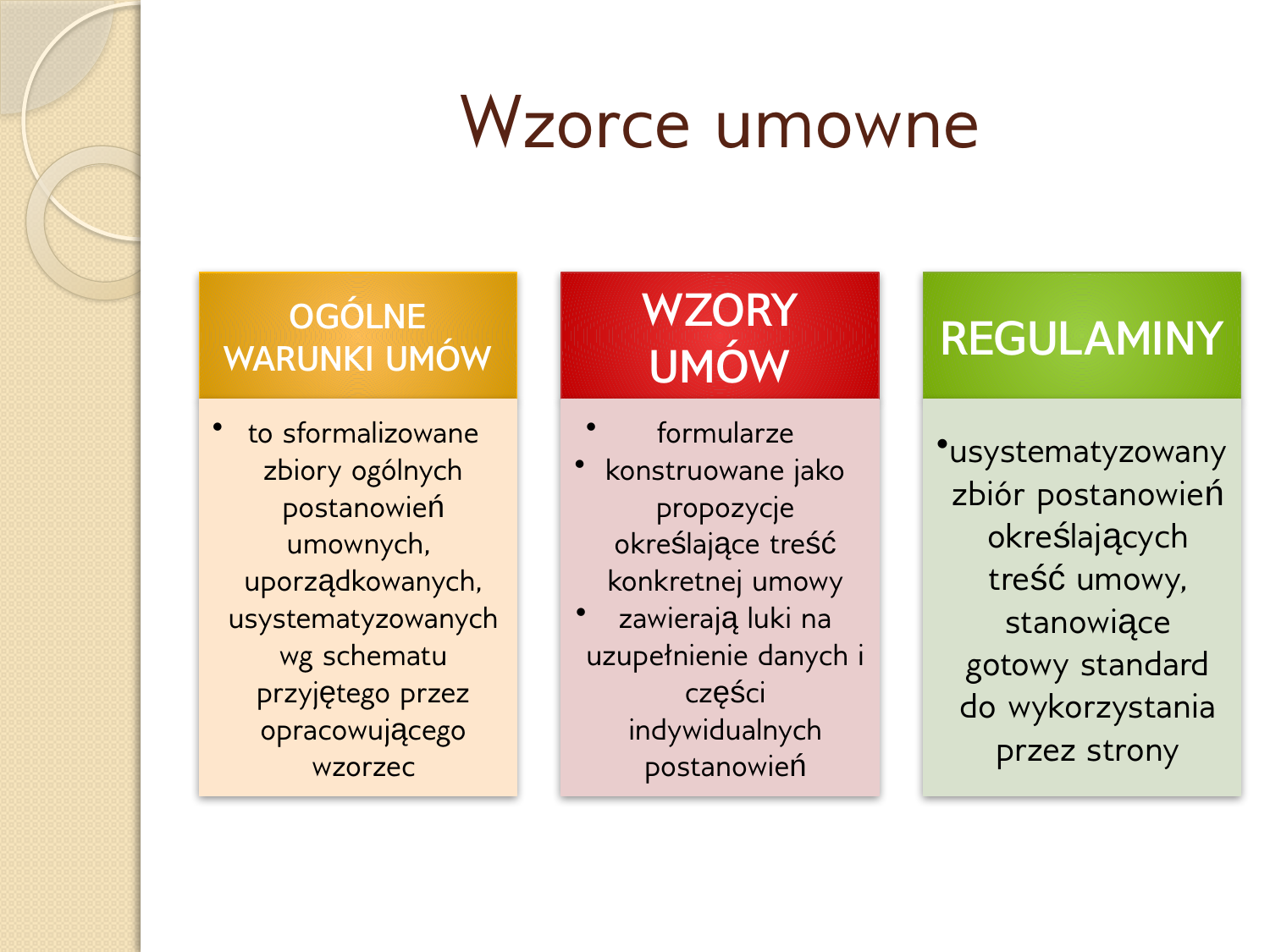

# Wzorce umowne
OGÓLNE WARUNKI UMÓW
to sformalizowane zbiory ogólnych postanowień umownych,  uporządkowanych, usystematyzowanych wg schematu przyjętego przez opracowującego wzorzec
WZORY UMÓW
formularze
konstruowane jako propozycje określające treść konkretnej umowy
REGULAMINY
usystematyzowany zbiór postanowień określających treść umowy, stanowiące gotowy standard do wykorzystania przez strony
zawierają luki na uzupełnienie danych i części indywidualnych postanowień